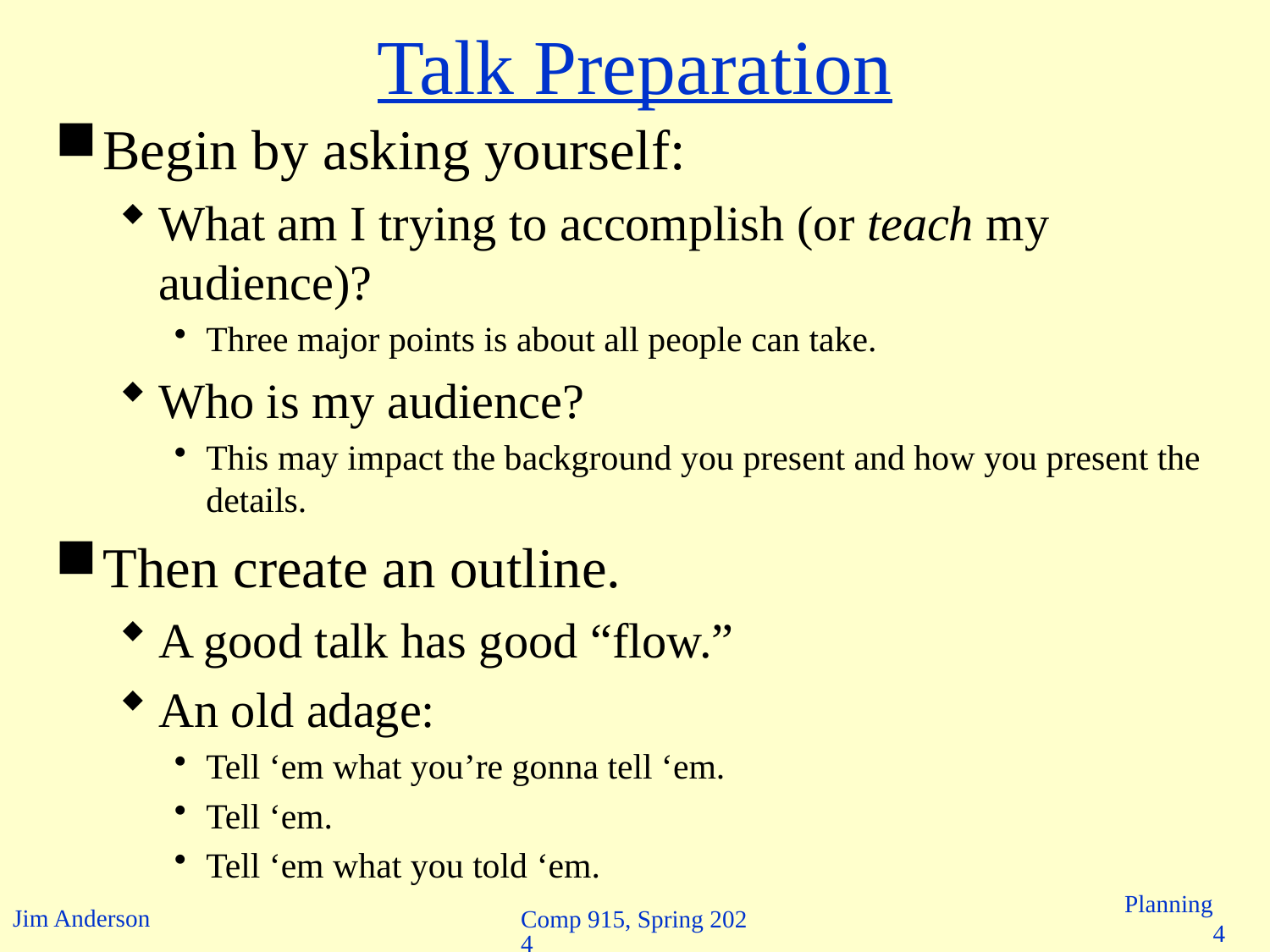

# Talk Preparation
Begin by asking yourself:
What am I trying to accomplish (or teach my audience)?
Three major points is about all people can take.
Who is my audience?
This may impact the background you present and how you present the details.
Then create an outline.
A good talk has good “flow.”
An old adage:
Tell ‘em what you’re gonna tell ‘em.
Tell ‘em.
Tell ‘em what you told ‘em.
Comp 915, Spring 2024
Planning  4